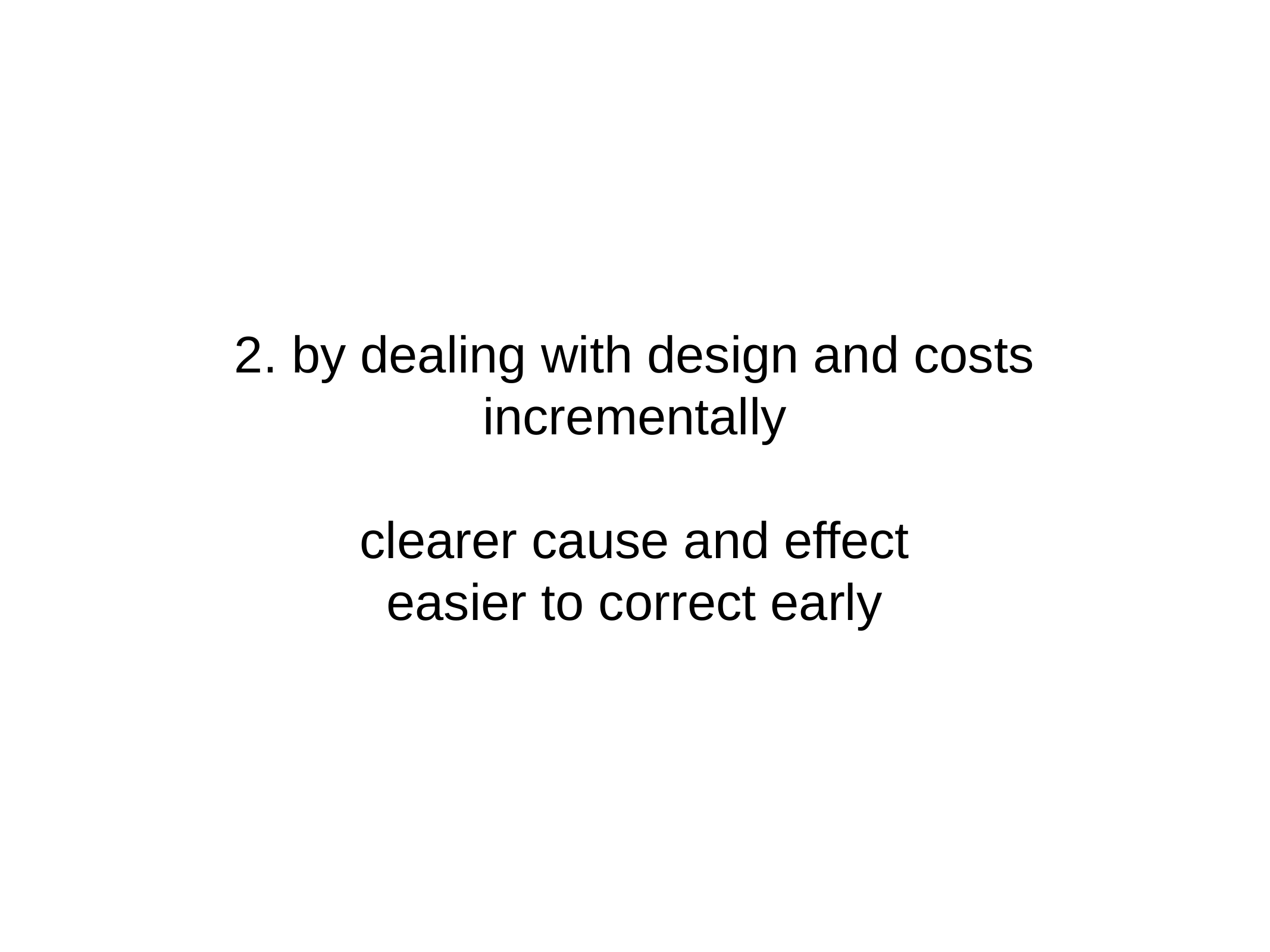

# 2. by dealing with design and costs incrementally

clearer cause and effect
easier to correct early
23